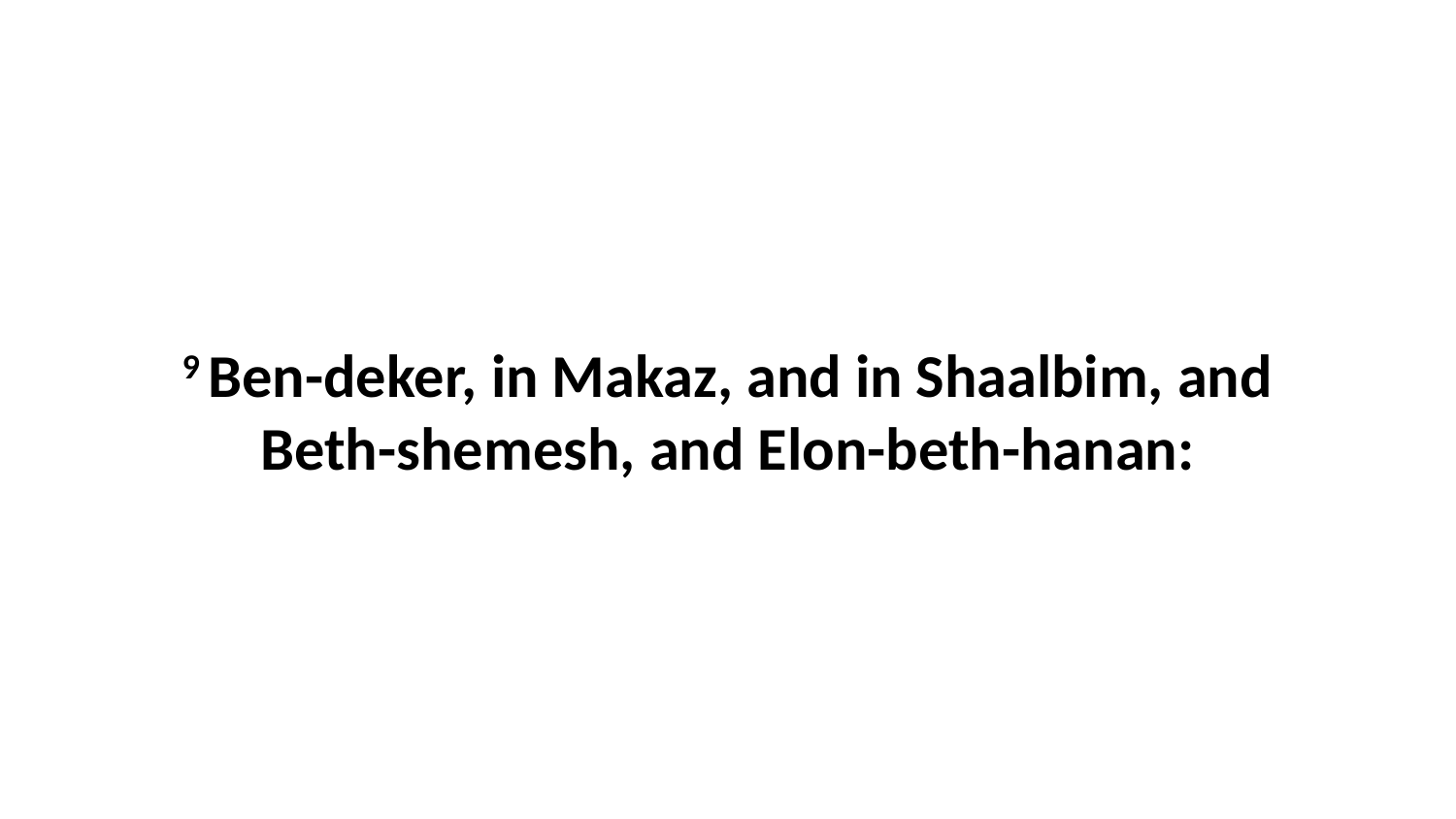

9 Ben-deker, in Makaz, and in Shaalbim, and Beth-shemesh, and Elon-beth-hanan: